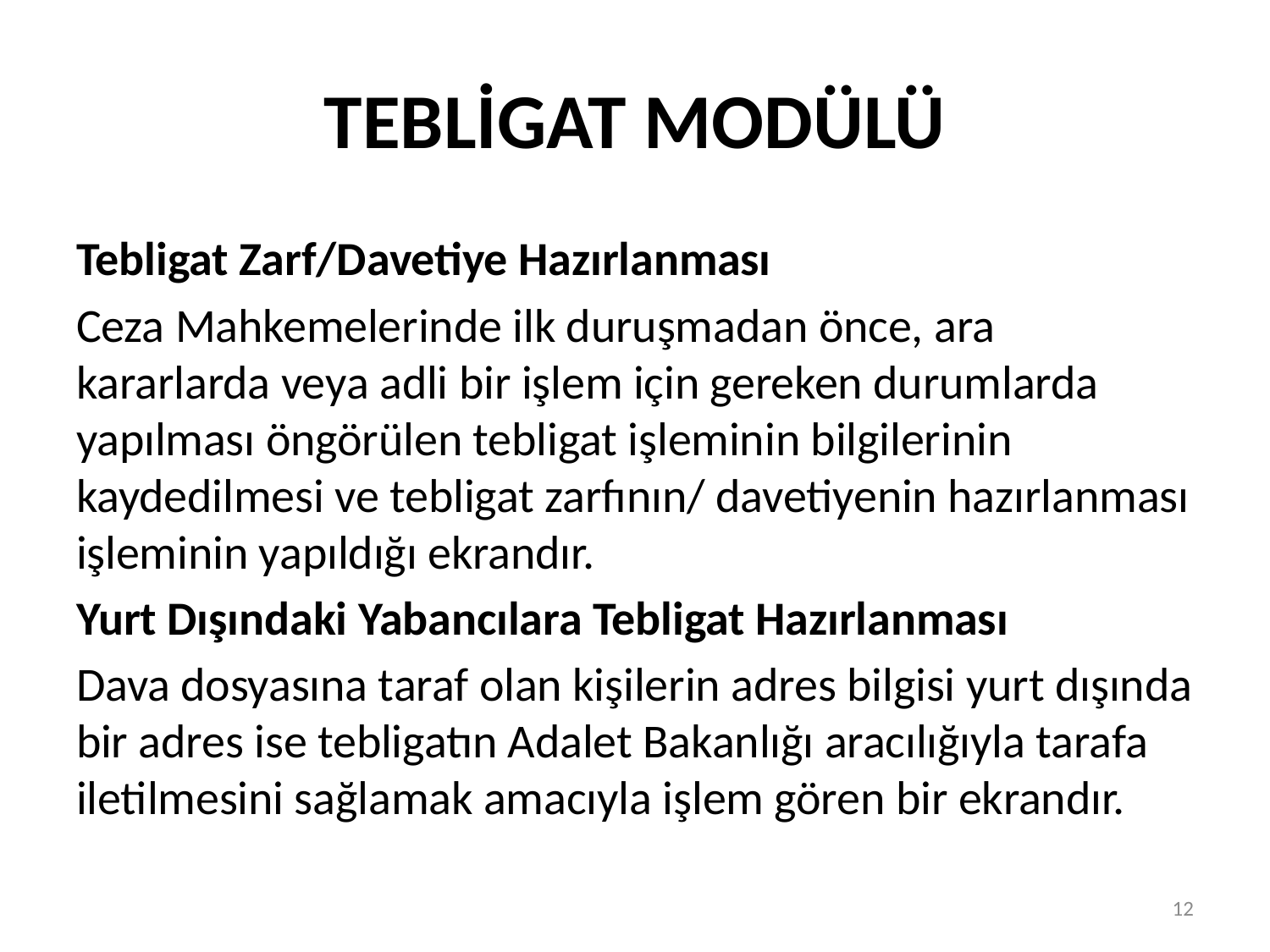

# TEBLİGAT MODÜLÜ
Tebligat Zarf/Davetiye Hazırlanması
Ceza Mahkemelerinde ilk duruşmadan önce, ara kararlarda veya adli bir işlem için gereken durumlarda yapılması öngörülen tebligat işleminin bilgilerinin kaydedilmesi ve tebligat zarfının/ davetiyenin hazırlanması işleminin yapıldığı ekrandır.
Yurt Dışındaki Yabancılara Tebligat Hazırlanması
Dava dosyasına taraf olan kişilerin adres bilgisi yurt dışında bir adres ise tebligatın Adalet Bakanlığı aracılığıyla tarafa iletilmesini sağlamak amacıyla işlem gören bir ekrandır.
12